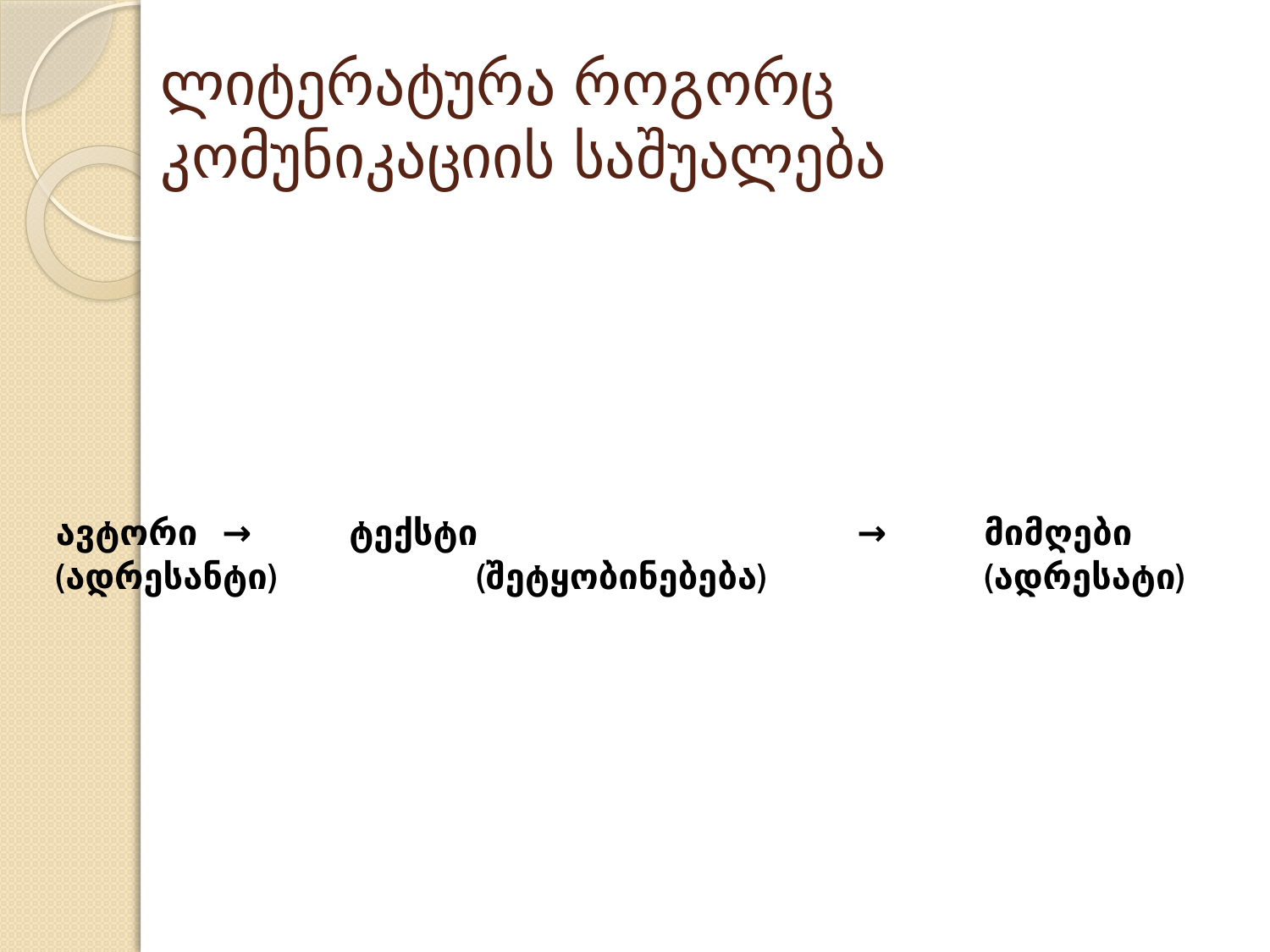

# ლიტერატურა როგორც კომუნიკაციის საშუალება

ავტორი	→	ტექსტი			→	მიმღები
(ადრესანტი)		(შეტყობინებება)		(ადრესატი)